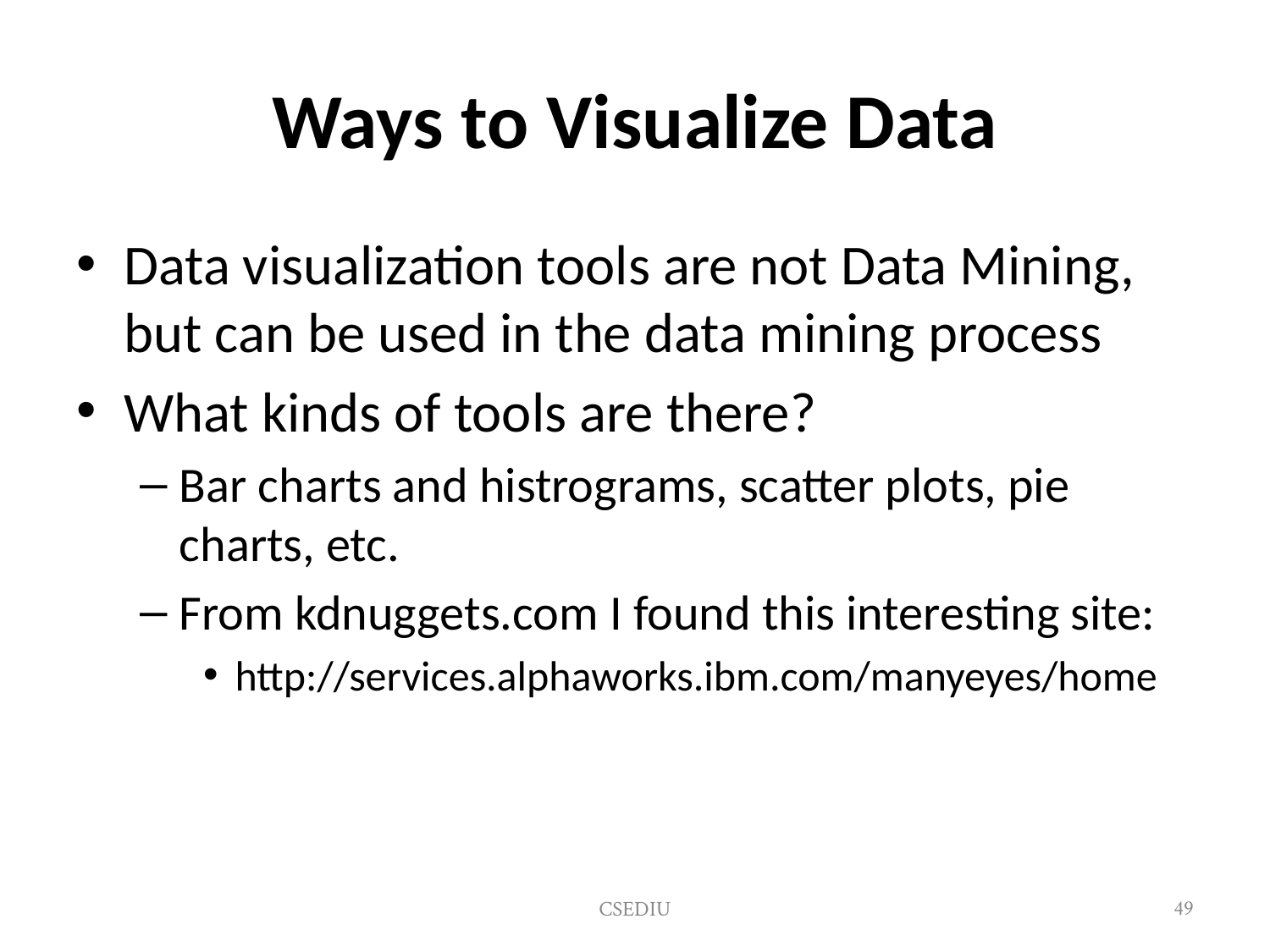

# Ways to Visualize Data
Data visualization tools are not Data Mining, but can be used in the data mining process
What kinds of tools are there?
Bar charts and histrograms, scatter plots, pie charts, etc.
From kdnuggets.com I found this interesting site:
http://services.alphaworks.ibm.com/manyeyes/home
CSEDIU
49